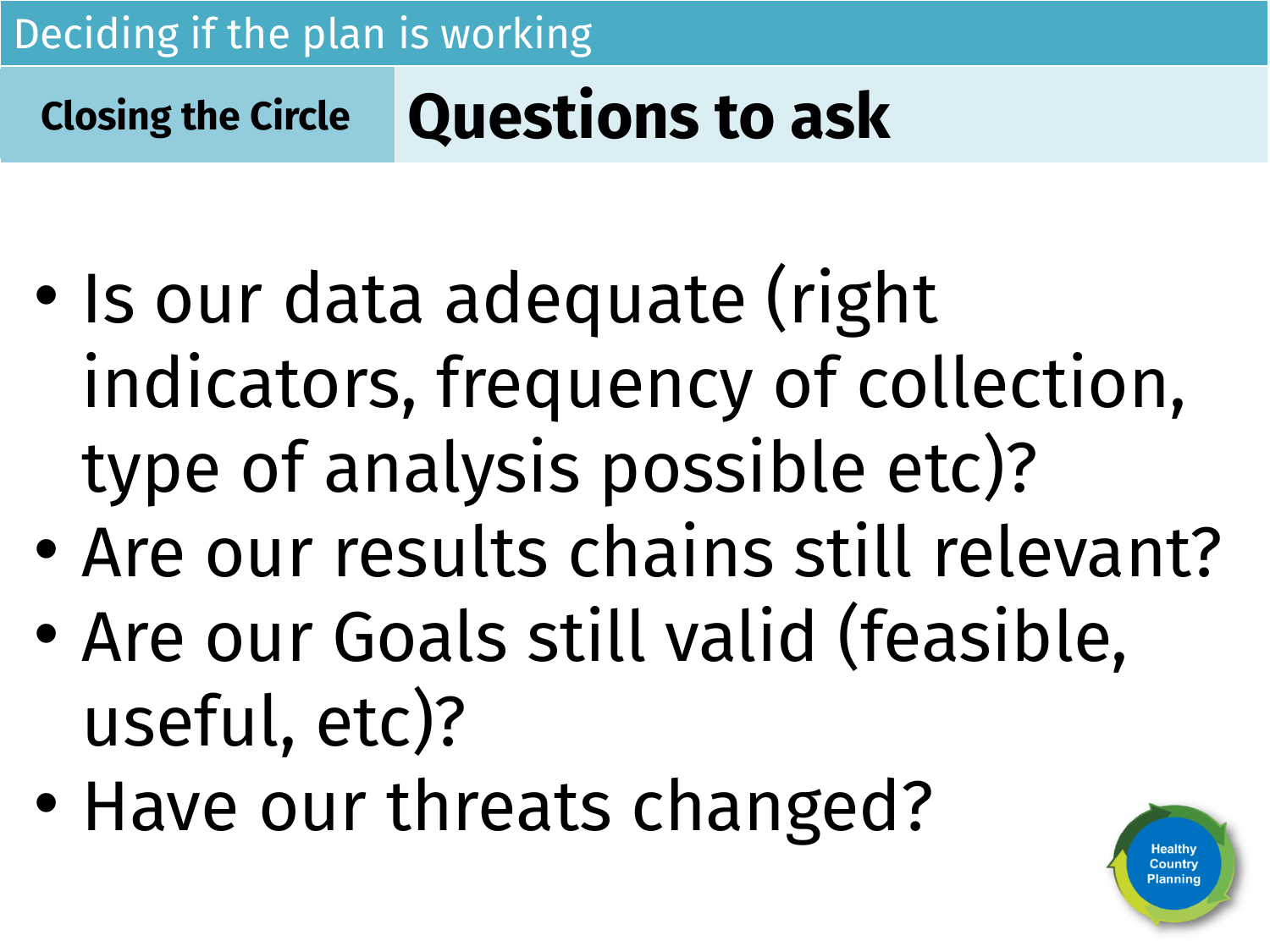

Deciding if the plan is working
Closing the Circle
Questions to ask
Is our data adequate (right indicators, frequency of collection, type of analysis possible etc)?
Are our results chains still relevant?
Are our Goals still valid (feasible, useful, etc)?
Have our threats changed?